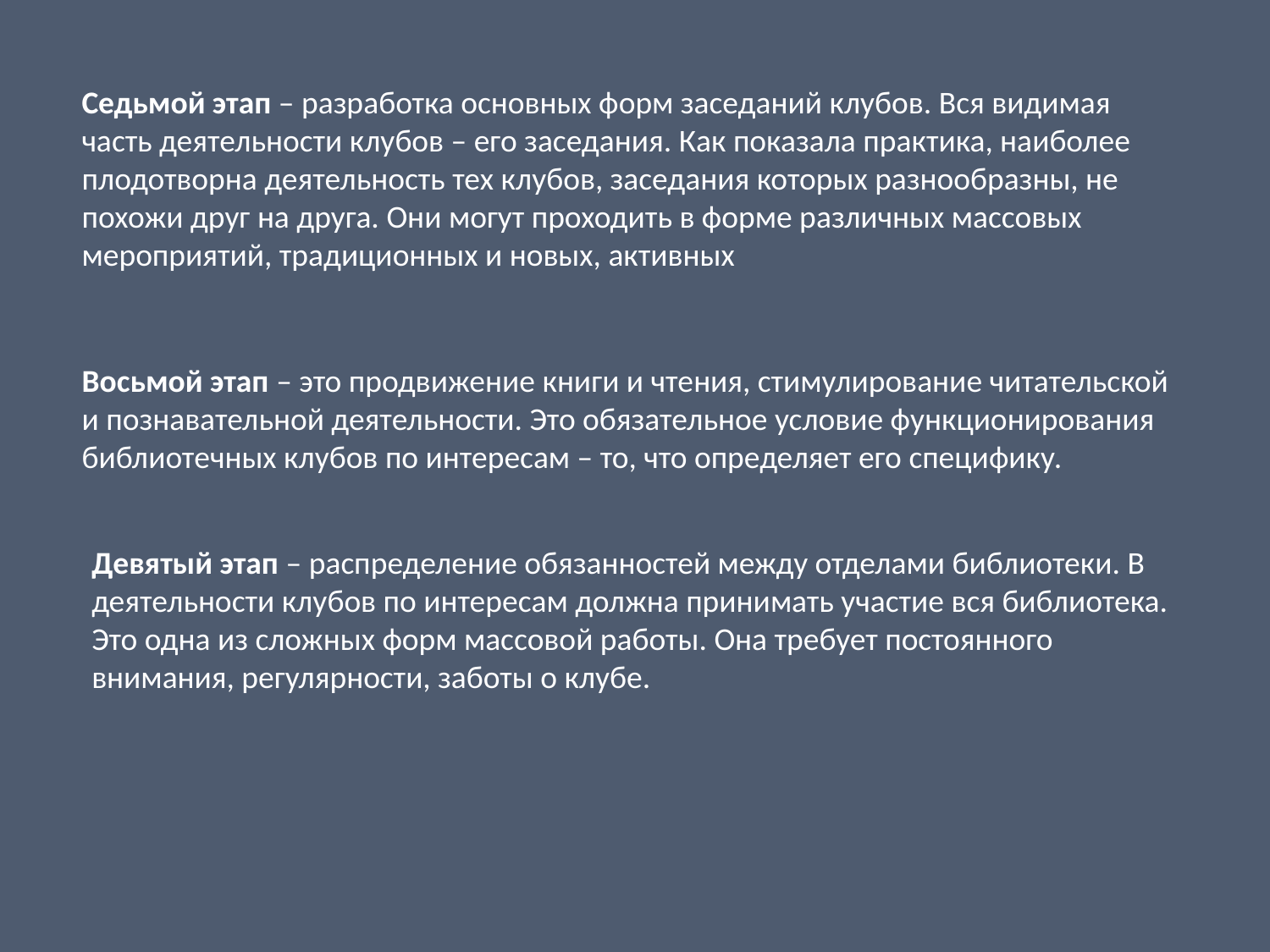

Седьмой этап – разработка основных форм заседаний клубов. Вся видимая часть деятельности клубов – его заседания. Как показала практика, наиболее плодотворна деятельность тех клубов, заседания которых разнообразны, не похожи друг на друга. Они могут проходить в форме различных массовых мероприятий, традиционных и новых, активных
Восьмой этап – это продвижение книги и чтения, стимулирование читательской и познавательной деятельности. Это обязательное условие функционирования библиотечных клубов по интересам – то, что определяет его специфику.
Девятый этап – распределение обязанностей между отделами библиотеки. В деятельности клубов по интересам должна принимать участие вся библиотека. Это одна из сложных форм массовой работы. Она требует постоянного внимания, регулярности, заботы о клубе.